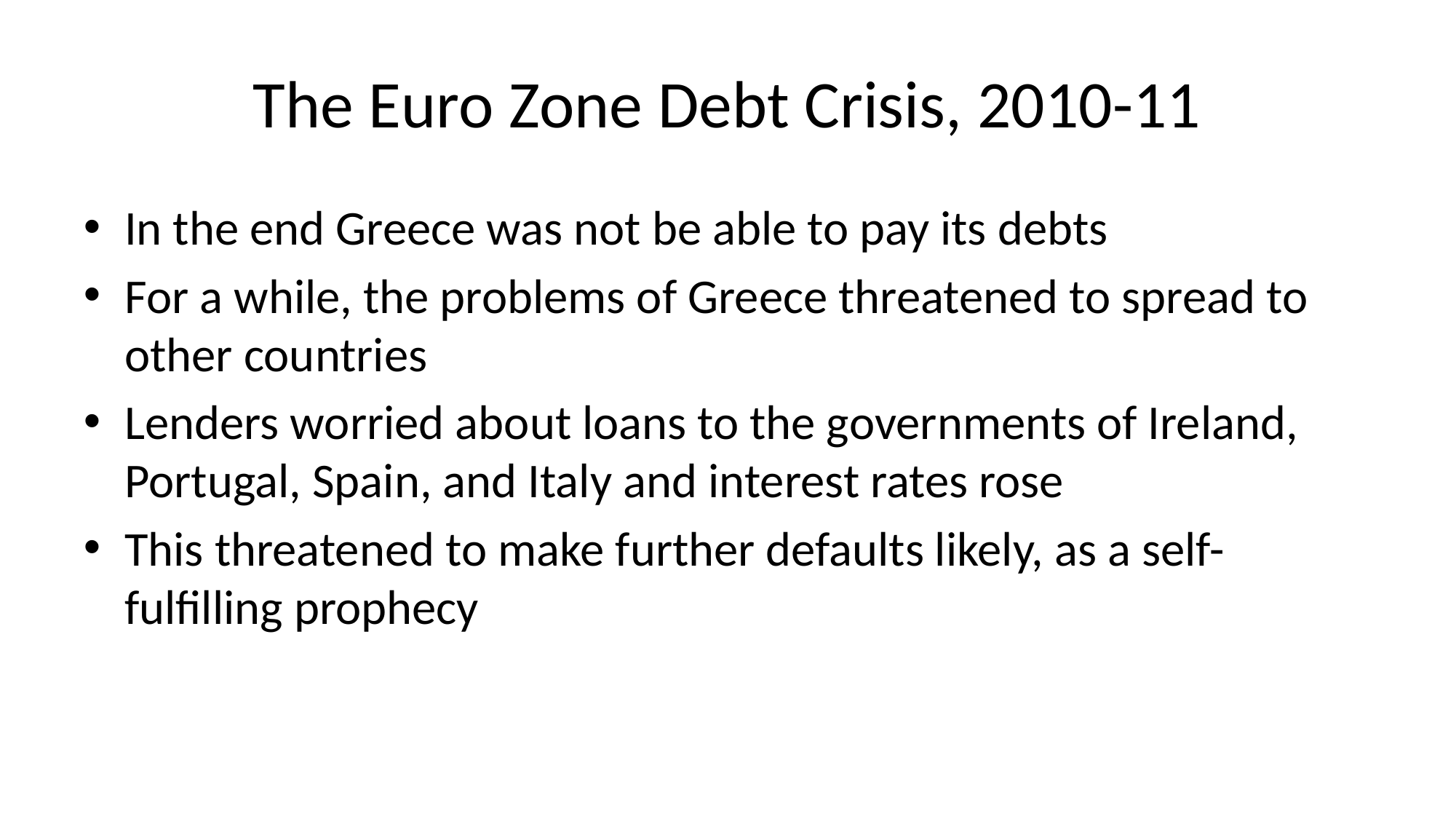

# The Euro Zone Debt Crisis, 2010-11
In the end Greece was not be able to pay its debts
For a while, the problems of Greece threatened to spread to other countries
Lenders worried about loans to the governments of Ireland, Portugal, Spain, and Italy and interest rates rose
This threatened to make further defaults likely, as a self-fulfilling prophecy